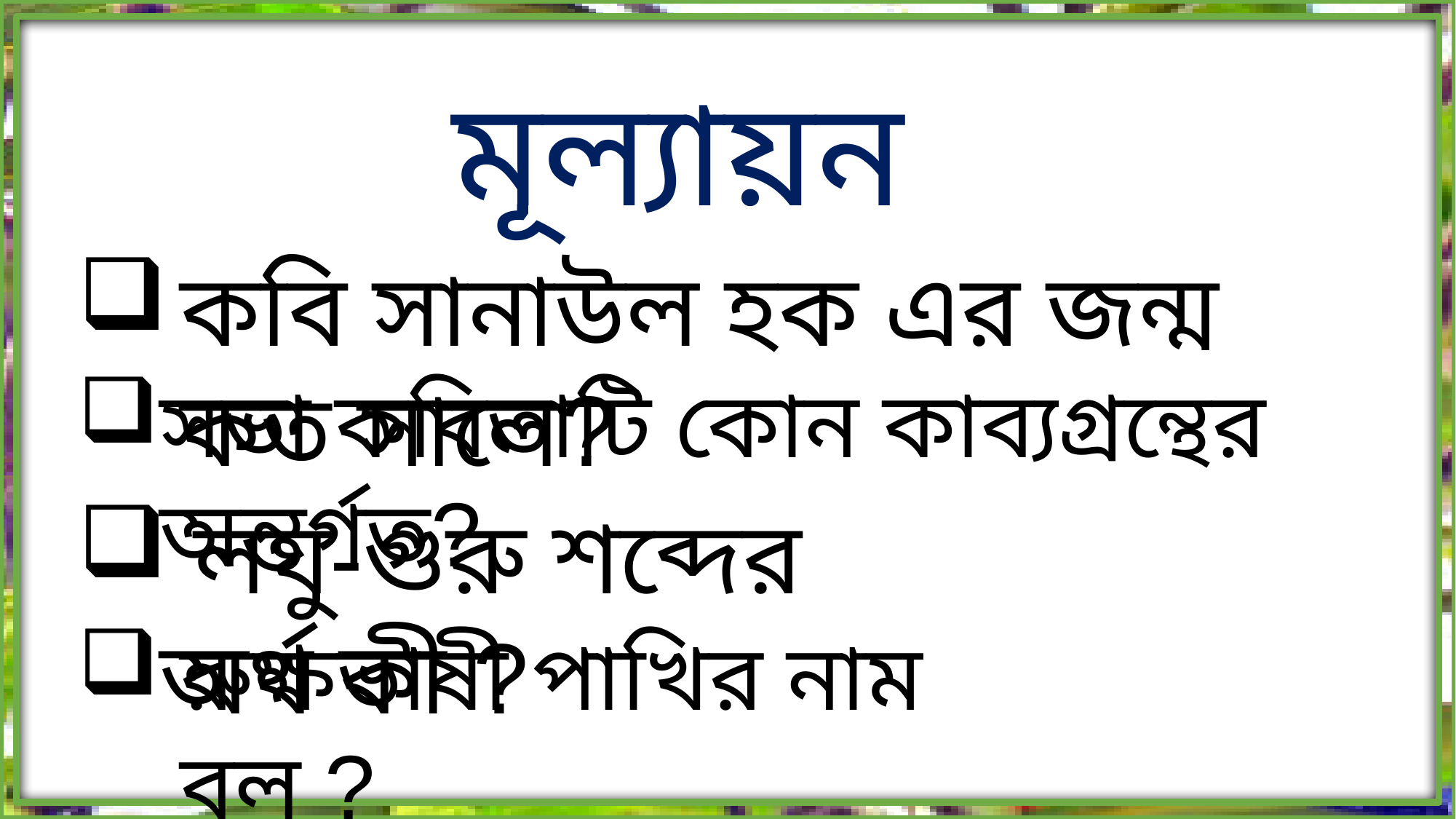

মূল্যায়ন
কবি সানাউল হক এর জন্ম কত সালে?
সভা কবিতাটি কোন কাব্যগ্রন্থের অন্তর্গত?
 লঘু-গুরু শব্দের অর্থ কী ?
রুক্ষভাষী পাখির নাম বল ?